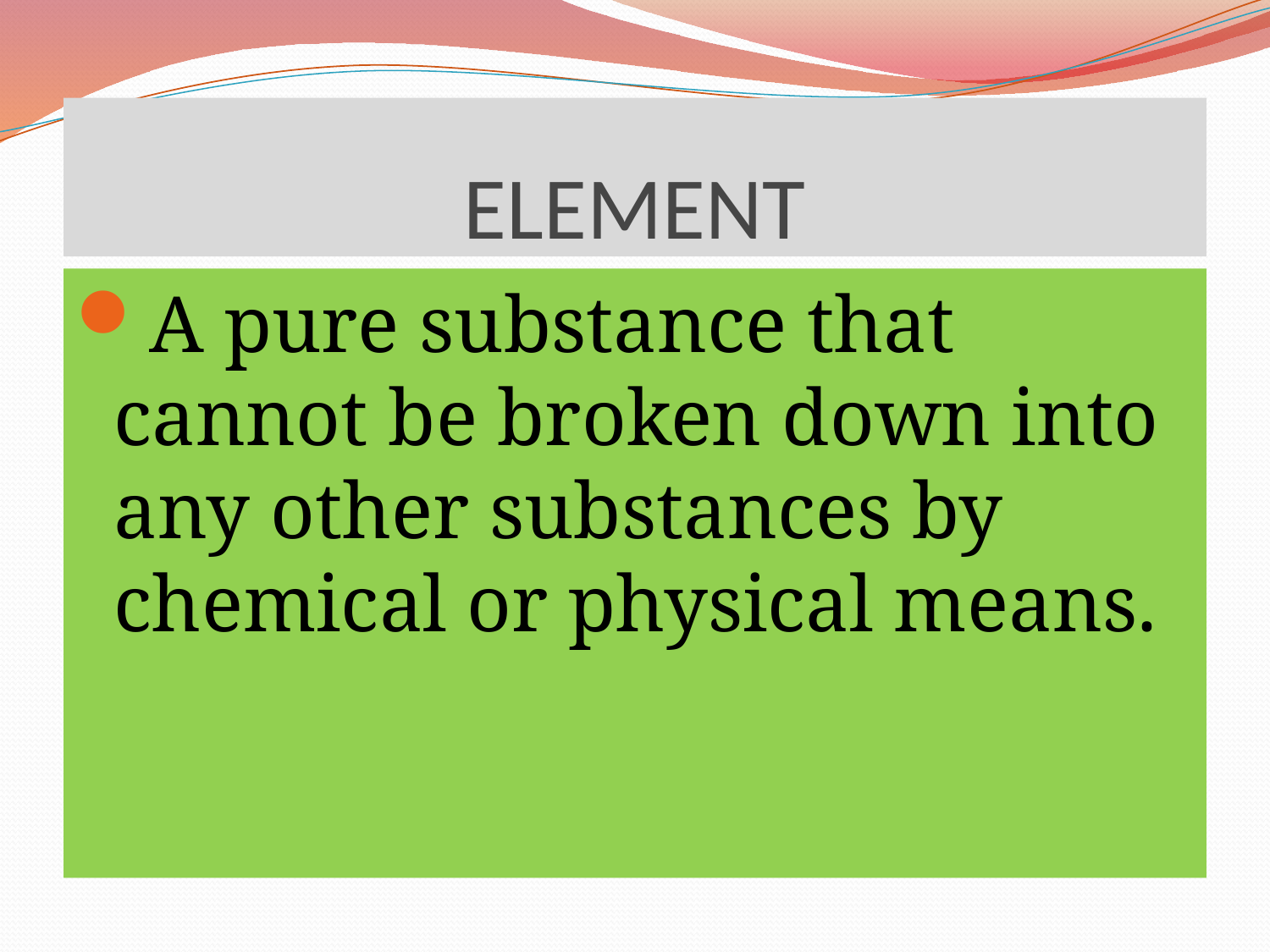

# ELEMENT
A pure substance that cannot be broken down into any other substances by chemical or physical means.